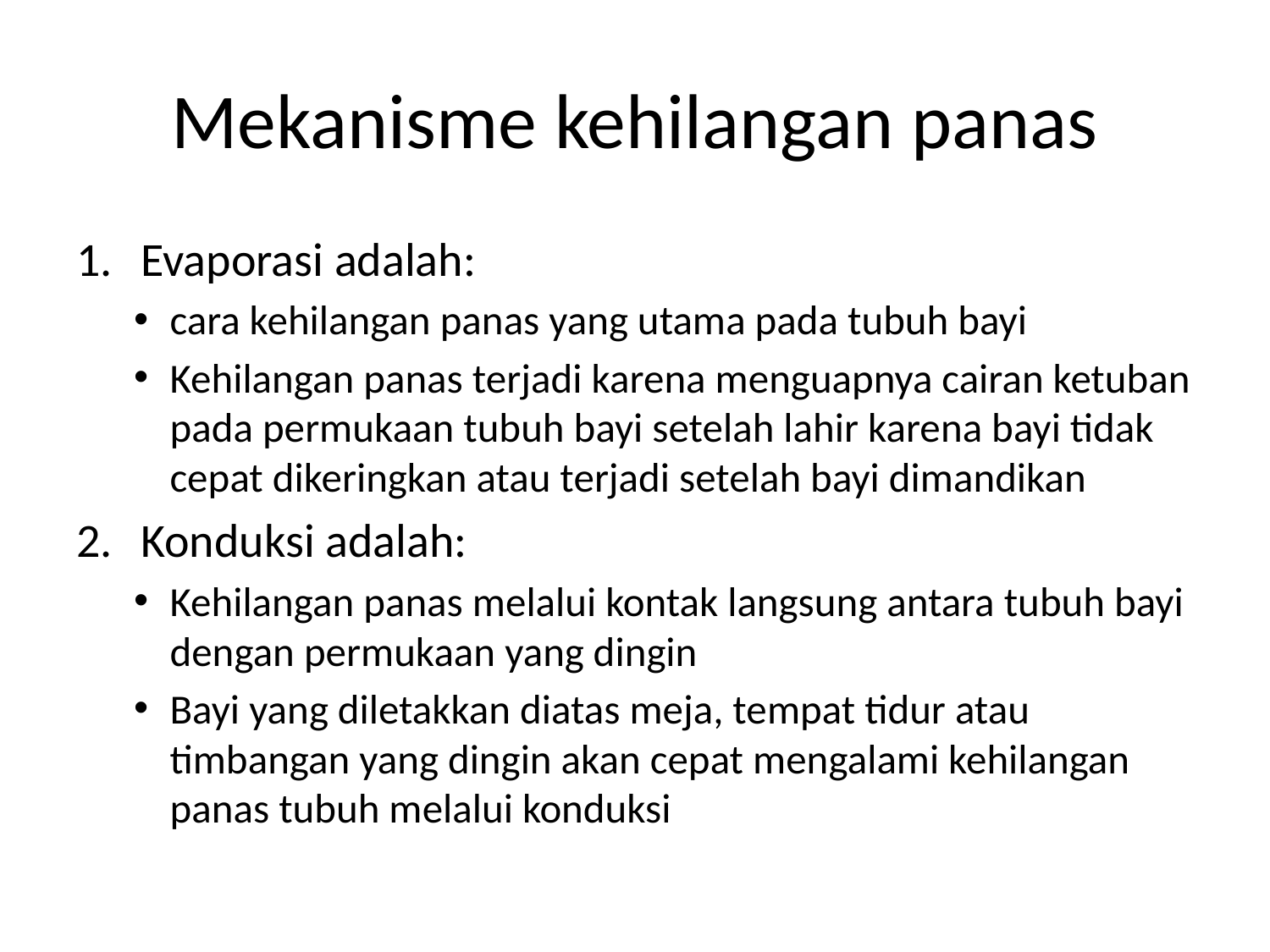

# Mekanisme kehilangan panas
Evaporasi adalah:
cara kehilangan panas yang utama pada tubuh bayi
Kehilangan panas terjadi karena menguapnya cairan ketuban pada permukaan tubuh bayi setelah lahir karena bayi tidak cepat dikeringkan atau terjadi setelah bayi dimandikan
Konduksi adalah:
Kehilangan panas melalui kontak langsung antara tubuh bayi dengan permukaan yang dingin
Bayi yang diletakkan diatas meja, tempat tidur atau timbangan yang dingin akan cepat mengalami kehilangan panas tubuh melalui konduksi